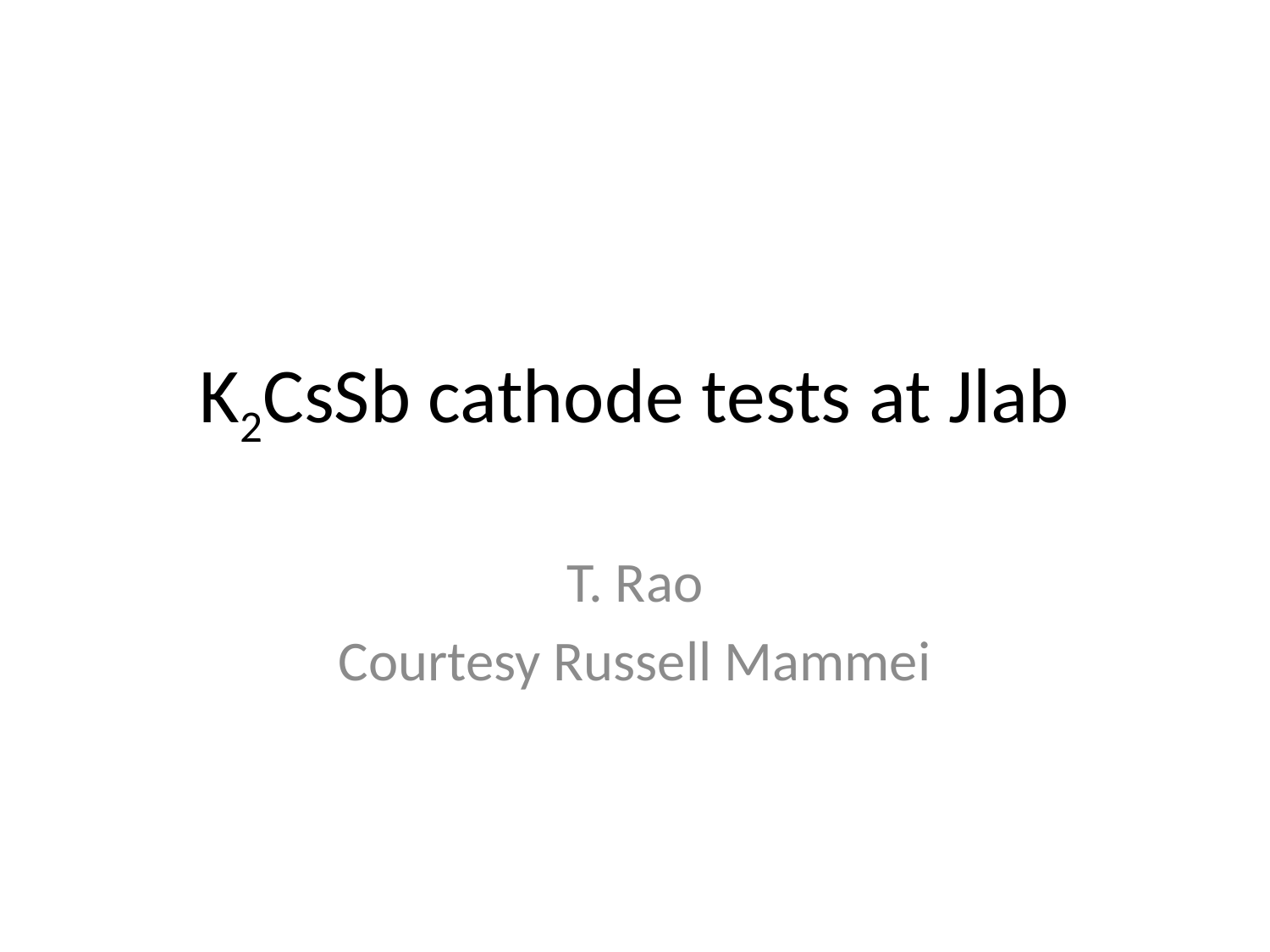

# K2CsSb cathode tests at Jlab
T. Rao
Courtesy Russell Mammei